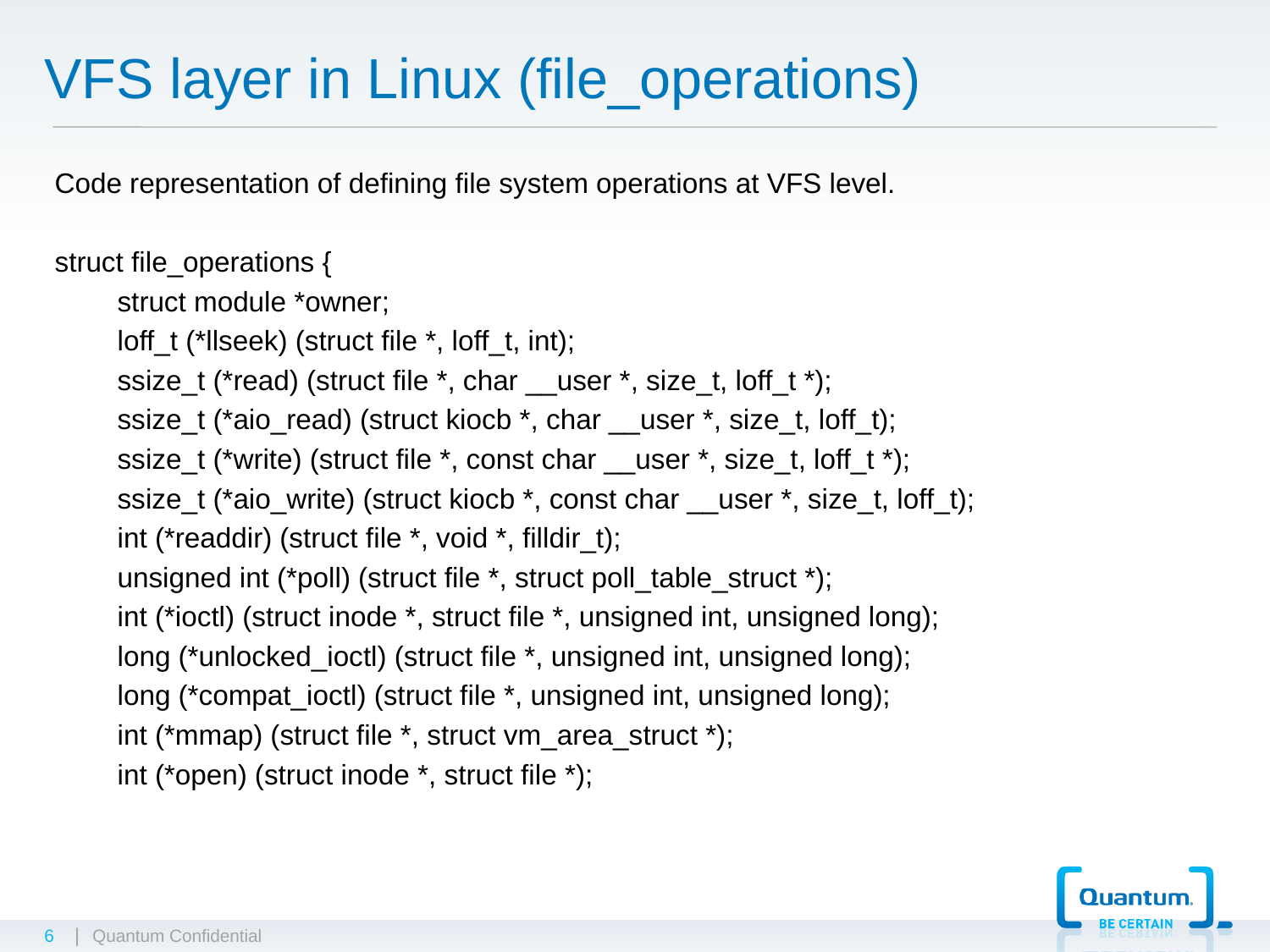

# VFS layer in Linux (file_operations)
Code representation of defining file system operations at VFS level.

struct file_operations {
        struct module *owner;
        loff_t (*llseek) (struct file *, loff_t, int);
        ssize_t (*read) (struct file *, char __user *, size_t, loff_t *);
        ssize_t (*aio_read) (struct kiocb *, char __user *, size_t, loff_t);
        ssize_t (*write) (struct file *, const char __user *, size_t, loff_t *);
        ssize_t (*aio_write) (struct kiocb *, const char __user *, size_t, loff_t);
        int (*readdir) (struct file *, void *, filldir_t);
        unsigned int (*poll) (struct file *, struct poll_table_struct *);
        int (*ioctl) (struct inode *, struct file *, unsigned int, unsigned long);
        long (*unlocked_ioctl) (struct file *, unsigned int, unsigned long);
        long (*compat_ioctl) (struct file *, unsigned int, unsigned long);
        int (*mmap) (struct file *, struct vm_area_struct *);
        int (*open) (struct inode *, struct file *);
6